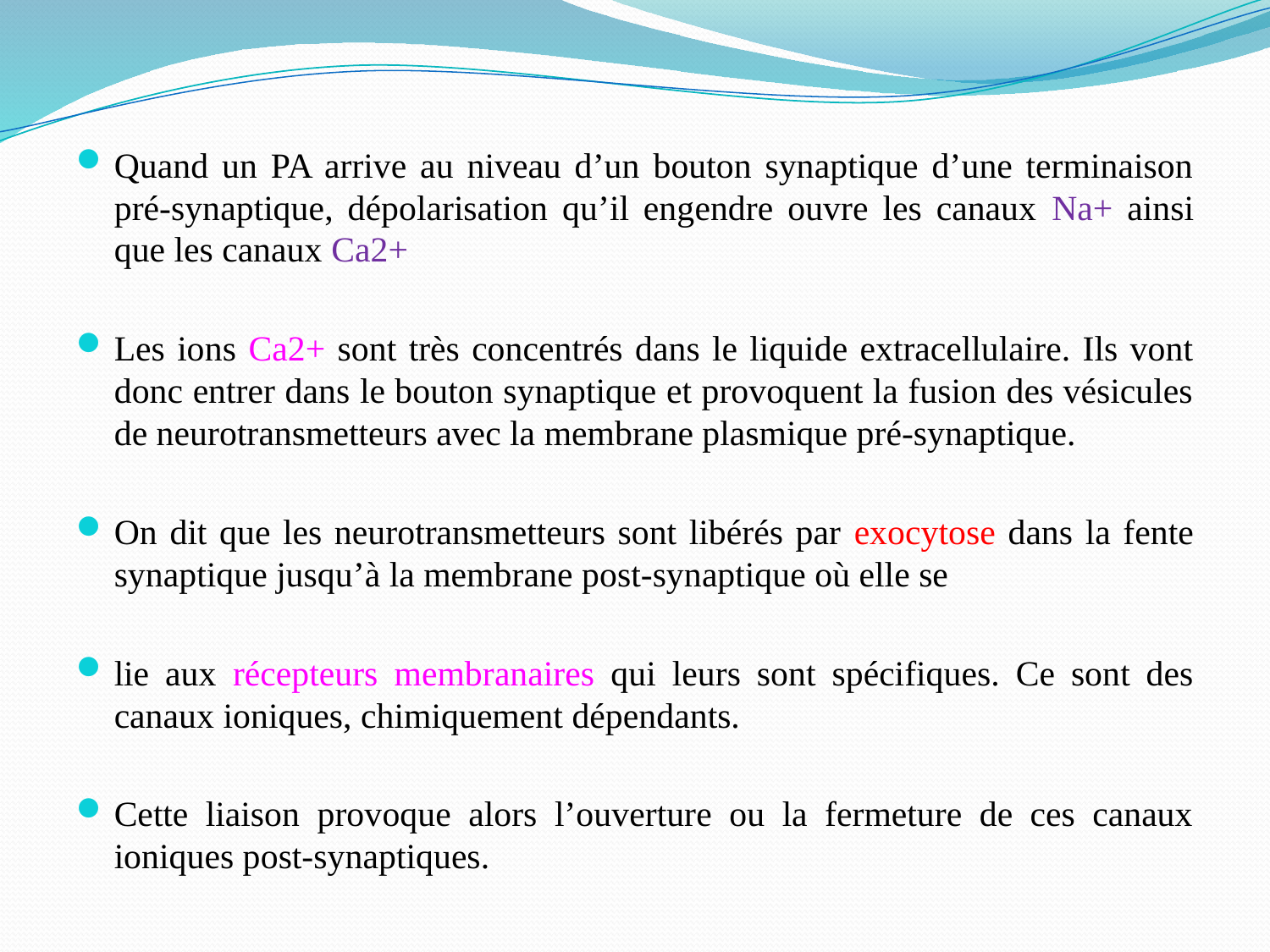

Quand un PA arrive au niveau d’un bouton synaptique d’une terminaison pré-synaptique, dépolarisation qu’il engendre ouvre les canaux Na+ ainsi que les canaux Ca2+

Les ions Ca2+ sont très concentrés dans le liquide extracellulaire. Ils vont donc entrer dans le bouton synaptique et provoquent la fusion des vésicules de neurotransmetteurs avec la membrane plasmique pré-synaptique.

On dit que les neurotransmetteurs sont libérés par exocytose dans la fente synaptique jusqu’à la membrane post-synaptique où elle se

lie aux récepteurs membranaires qui leurs sont spécifiques. Ce sont des canaux ioniques, chimiquement dépendants.

Cette liaison provoque alors l’ouverture ou la fermeture de ces canaux ioniques post-synaptiques.